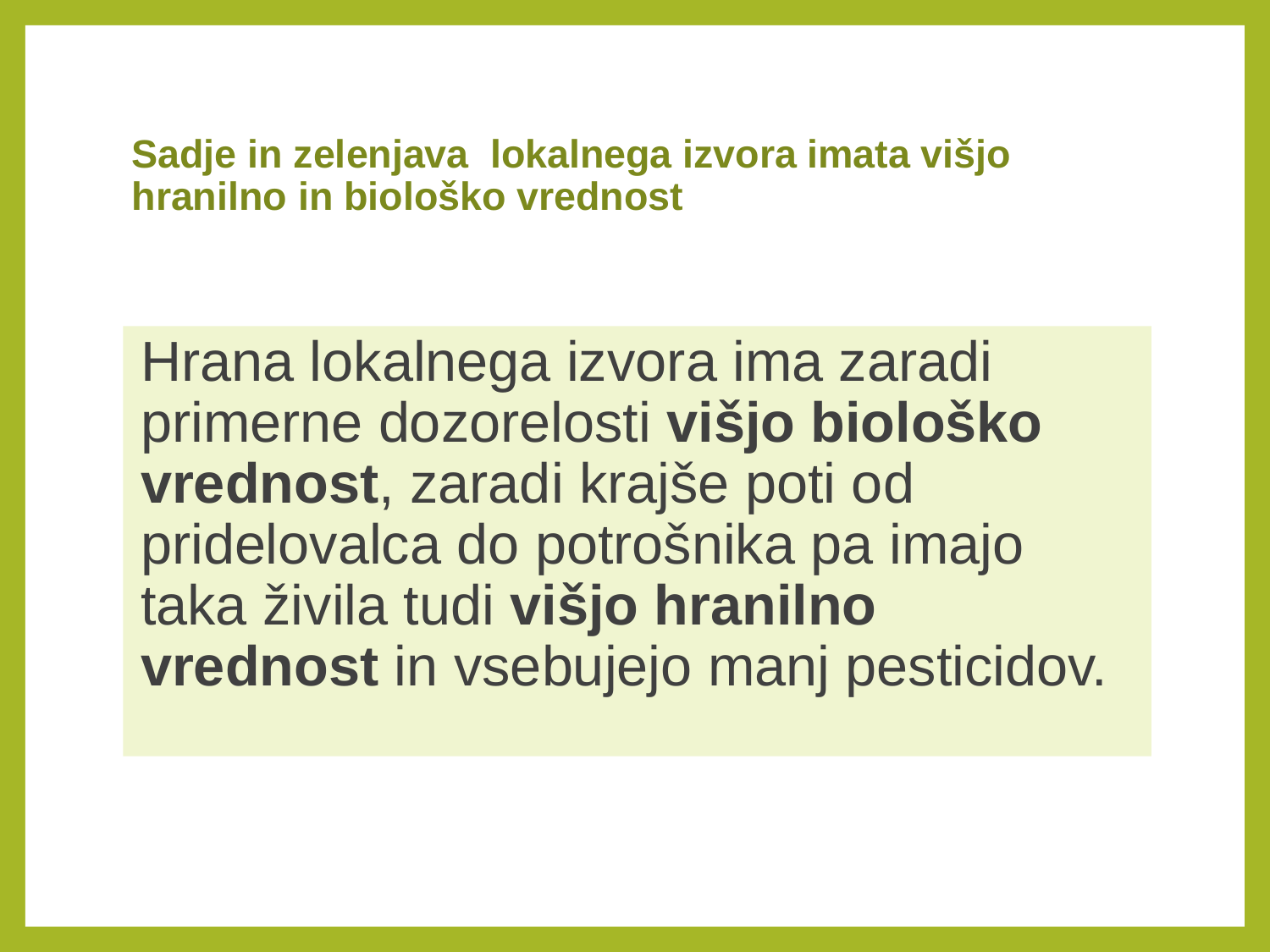

# Sadje in zelenjava  lokalnega izvora imata višjo hranilno in biološko vrednost
Hrana lokalnega izvora ima zaradi primerne dozorelosti višjo biološko vrednost, zaradi krajše poti od pridelovalca do potrošnika pa imajo taka živila tudi višjo hranilno vrednost in vsebujejo manj pesticidov.